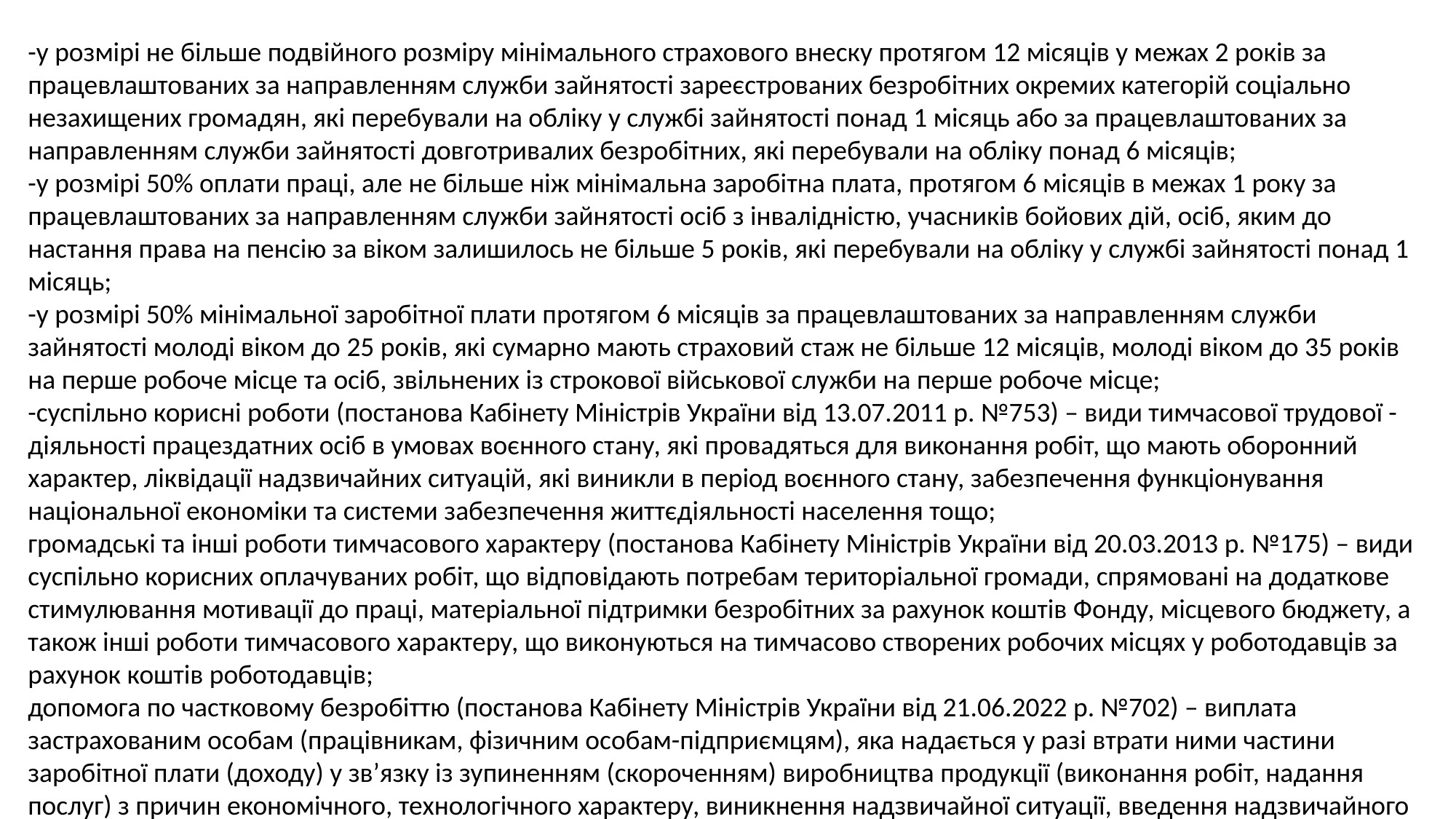

-у розмірі не більше подвійного розміру мінімального страхового внеску протягом 12 місяців у межах 2 років за працевлаштованих за направленням служби зайнятості зареєстрованих безробітних окремих категорій соціально незахищених громадян, які перебували на обліку у службі зайнятості понад 1 місяць або за працевлаштованих за направленням служби зайнятості довготривалих безробітних, які перебували на обліку понад 6 місяців;
-у розмірі 50% оплати праці, але не більше ніж мінімальна заробітна плата, протягом 6 місяців в межах 1 року за працевлаштованих за направленням служби зайнятості осіб з інвалідністю, учасників бойових дій, осіб, яким до настання права на пенсію за віком залишилось не більше 5 років, які перебували на обліку у службі зайнятості понад 1 місяць;
-у розмірі 50% мінімальної заробітної плати протягом 6 місяців за працевлаштованих за направленням служби зайнятості молоді віком до 25 років, які сумарно мають страховий стаж не більше 12 місяців, молоді віком до 35 років на перше робоче місце та осіб, звільнених із строкової військової служби на перше робоче місце;
-суспільно корисні роботи (постанова Кабінету Міністрів України від 13.07.2011 р. №753) – види тимчасової трудової -діяльності працездатних осіб в умовах воєнного стану, які провадяться для виконання робіт, що мають оборонний характер, ліквідації надзвичайних ситуацій, які виникли в період воєнного стану, забезпечення функціонування національної економіки та системи забезпечення життєдіяльності населення тощо;
громадські та інші роботи тимчасового характеру (постанова Кабінету Міністрів України від 20.03.2013 р. №175) – види суспільно корисних оплачуваних робіт, що відповідають потребам територіальної громади, спрямовані на додаткове стимулювання мотивації до праці, матеріальної підтримки безробітних за рахунок коштів Фонду, місцевого бюджету, а також інші роботи тимчасового характеру, що виконуються на тимчасово створених робочих місцях у роботодавців за рахунок коштів роботодавців;
допомога по частковому безробіттю (постанова Кабінету Міністрів України від 21.06.2022 р. №702) – виплата застрахованим особам (працівникам, фізичним особам-підприємцям), яка надається у разі втрати ними частини заробітної плати (доходу) у зв’язку із зупиненням (скороченням) виробництва продукції (виконання робіт, надання послуг) з причин економічного, технологічного характеру, виникнення надзвичайної ситуації, введення надзвичайного або воєнного стану, встановлення карантину;